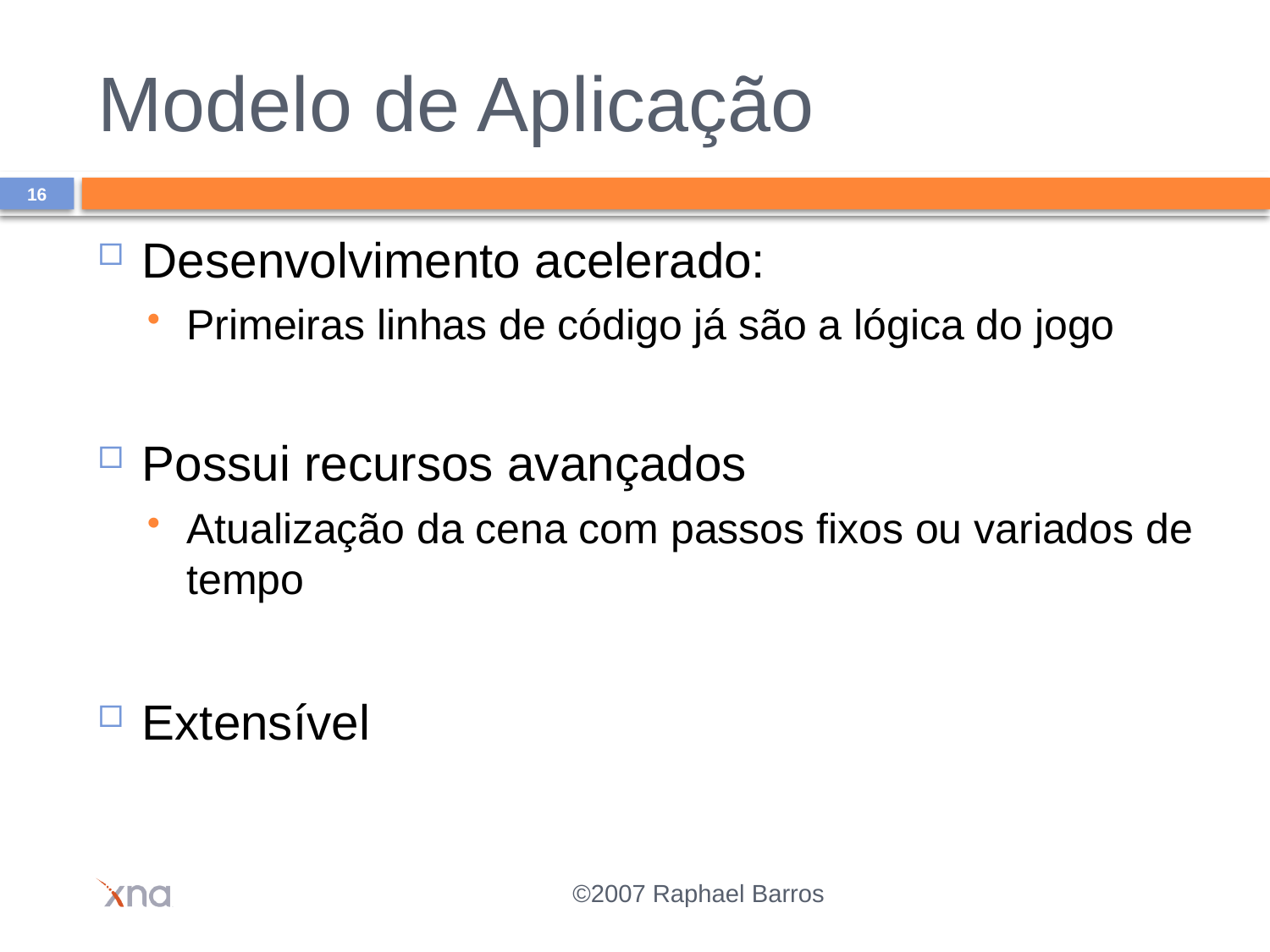

# Modelo de Aplicação
16
Desenvolvimento acelerado:
Primeiras linhas de código já são a lógica do jogo

Possui recursos avançados
Atualização da cena com passos fixos ou variados de tempo

Extensível

©2007 Raphael Barros